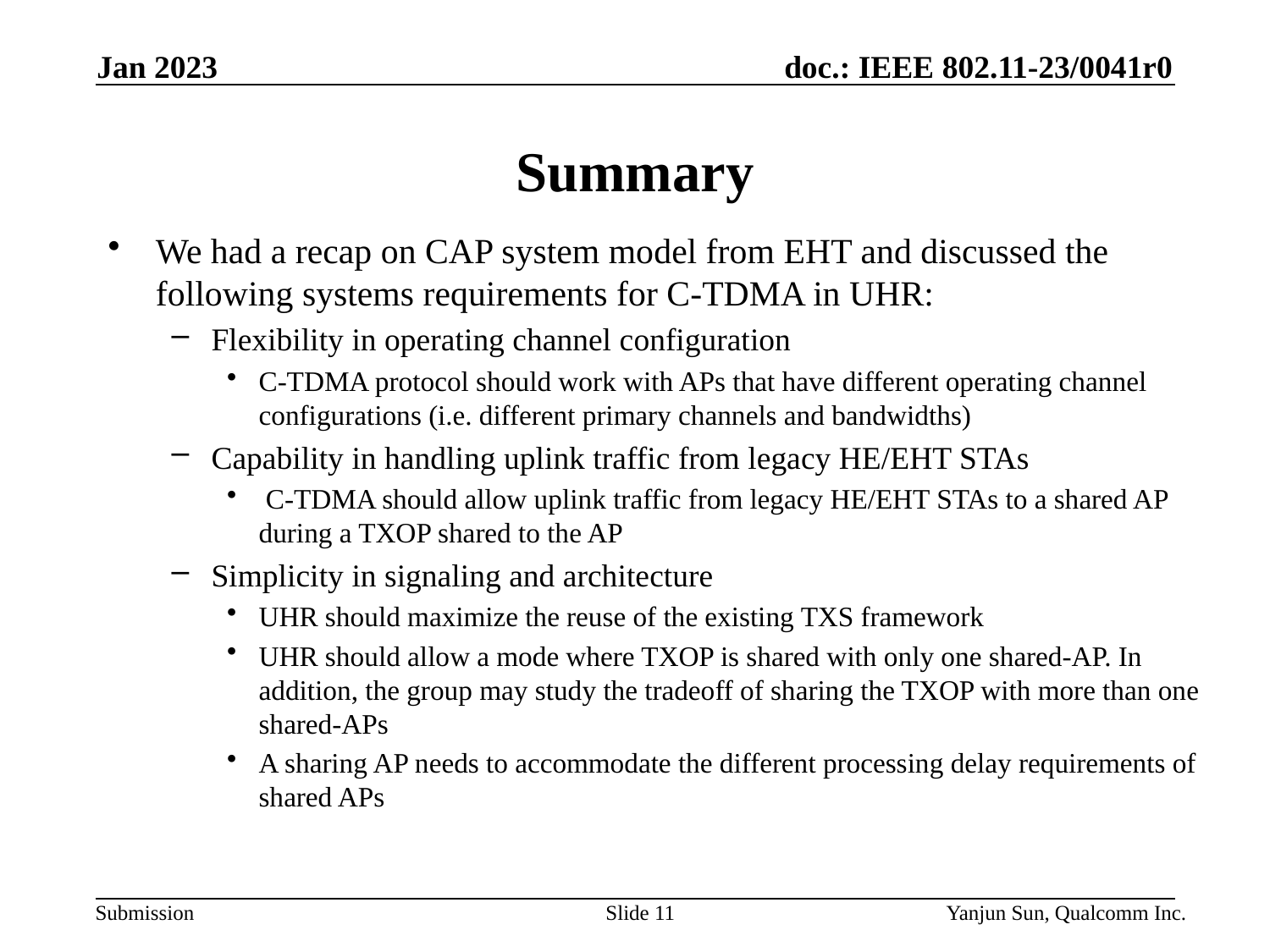

Jan 2023
# Summary
We had a recap on CAP system model from EHT and discussed the following systems requirements for C-TDMA in UHR:
Flexibility in operating channel configuration
C-TDMA protocol should work with APs that have different operating channel configurations (i.e. different primary channels and bandwidths)
Capability in handling uplink traffic from legacy HE/EHT STAs
 C-TDMA should allow uplink traffic from legacy HE/EHT STAs to a shared AP during a TXOP shared to the AP
Simplicity in signaling and architecture
UHR should maximize the reuse of the existing TXS framework
UHR should allow a mode where TXOP is shared with only one shared-AP. In addition, the group may study the tradeoff of sharing the TXOP with more than one shared-APs
A sharing AP needs to accommodate the different processing delay requirements of shared APs

Slide 11
Yanjun Sun, Qualcomm Inc.